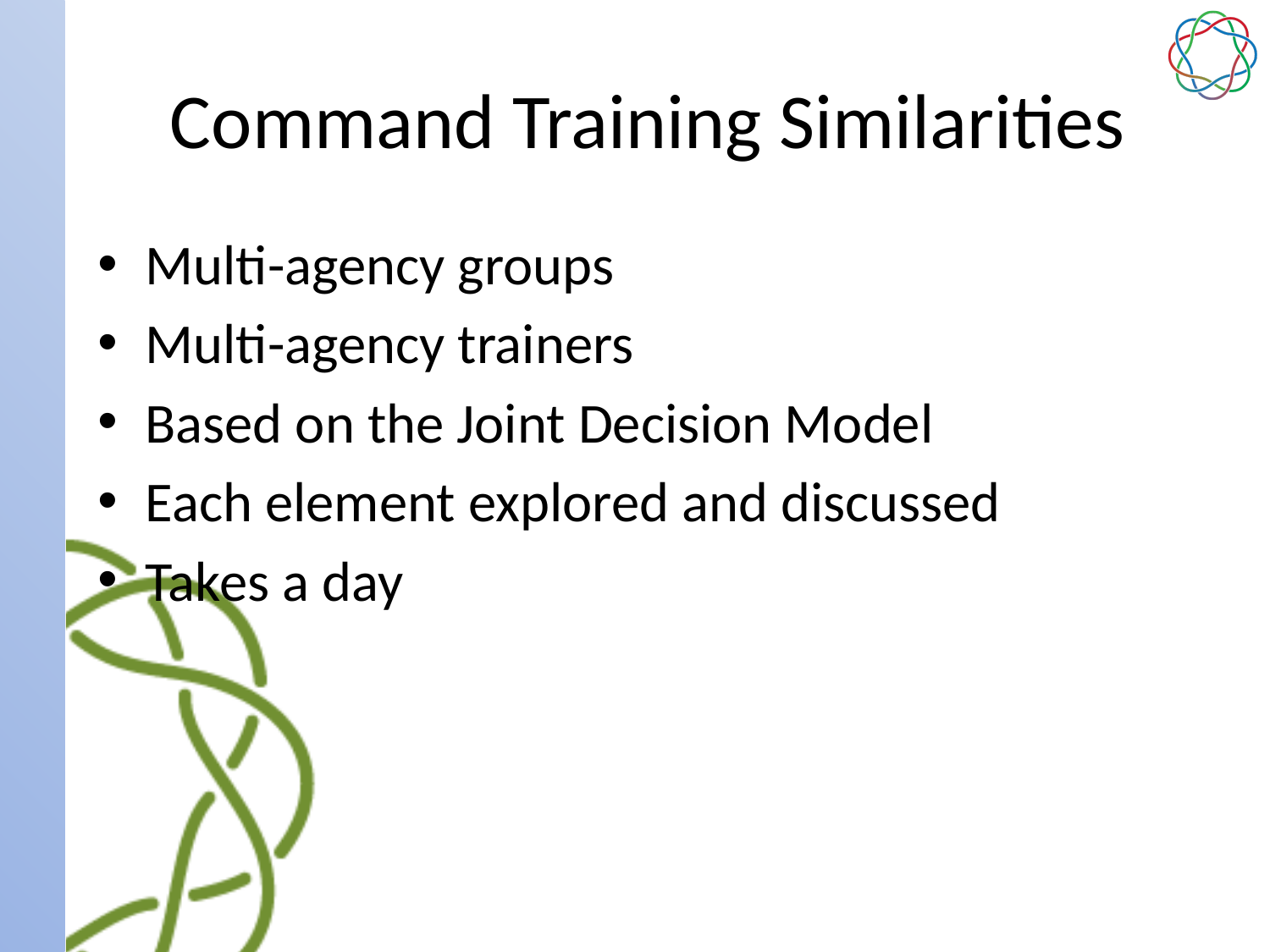

# Command Training Similarities
Multi-agency groups
Multi-agency trainers
Based on the Joint Decision Model
Each element explored and discussed
Takes a day